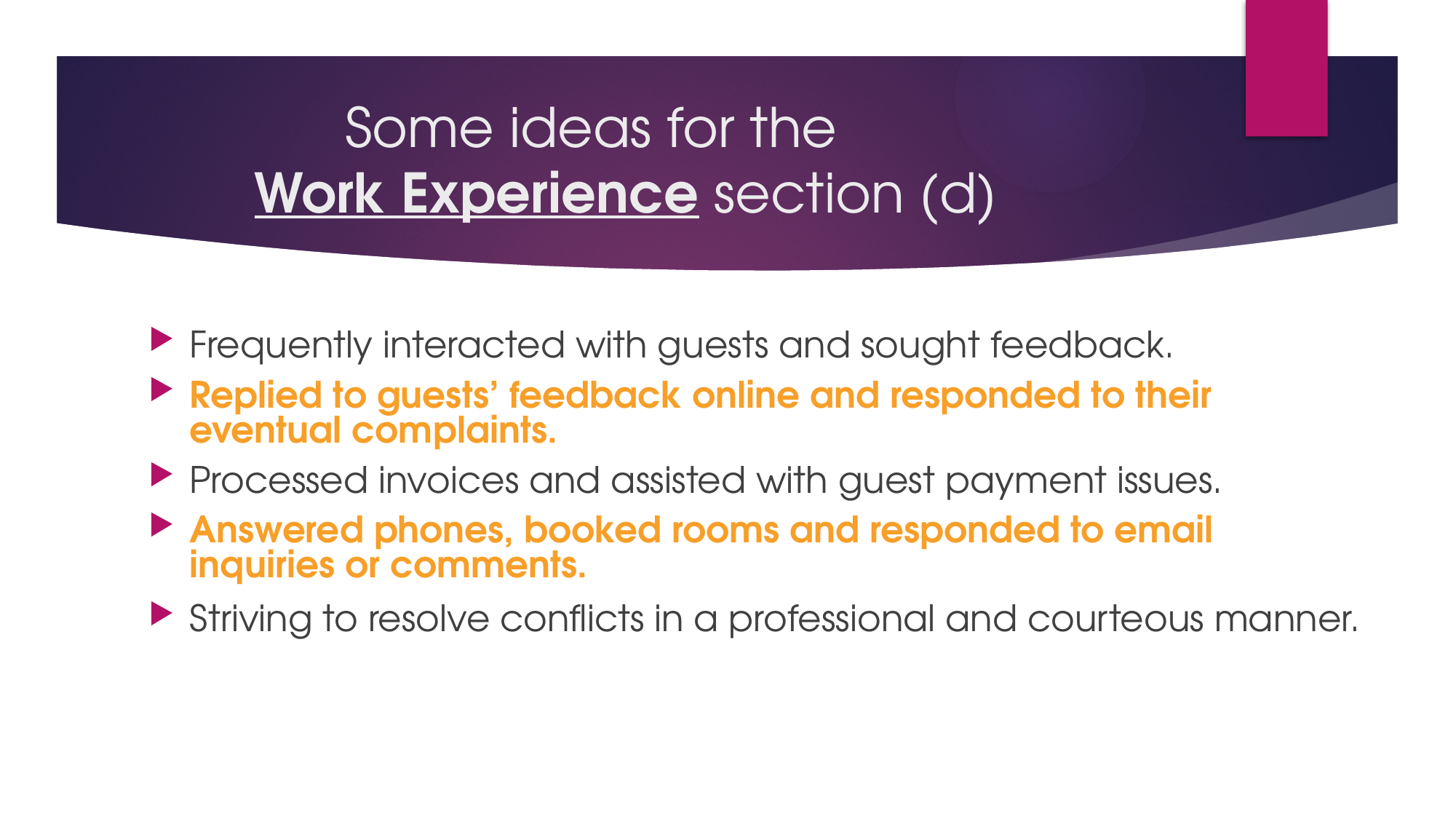

# Some ideas for the Work Experience section (d)
Frequently interacted with guests and sought feedback.
Replied to guests’ feedback online and responded to their eventual complaints.
Processed invoices and assisted with guest payment issues.
Answered phones, booked rooms and responded to email inquiries or comments.
Striving to resolve conflicts in a professional and courteous manner.